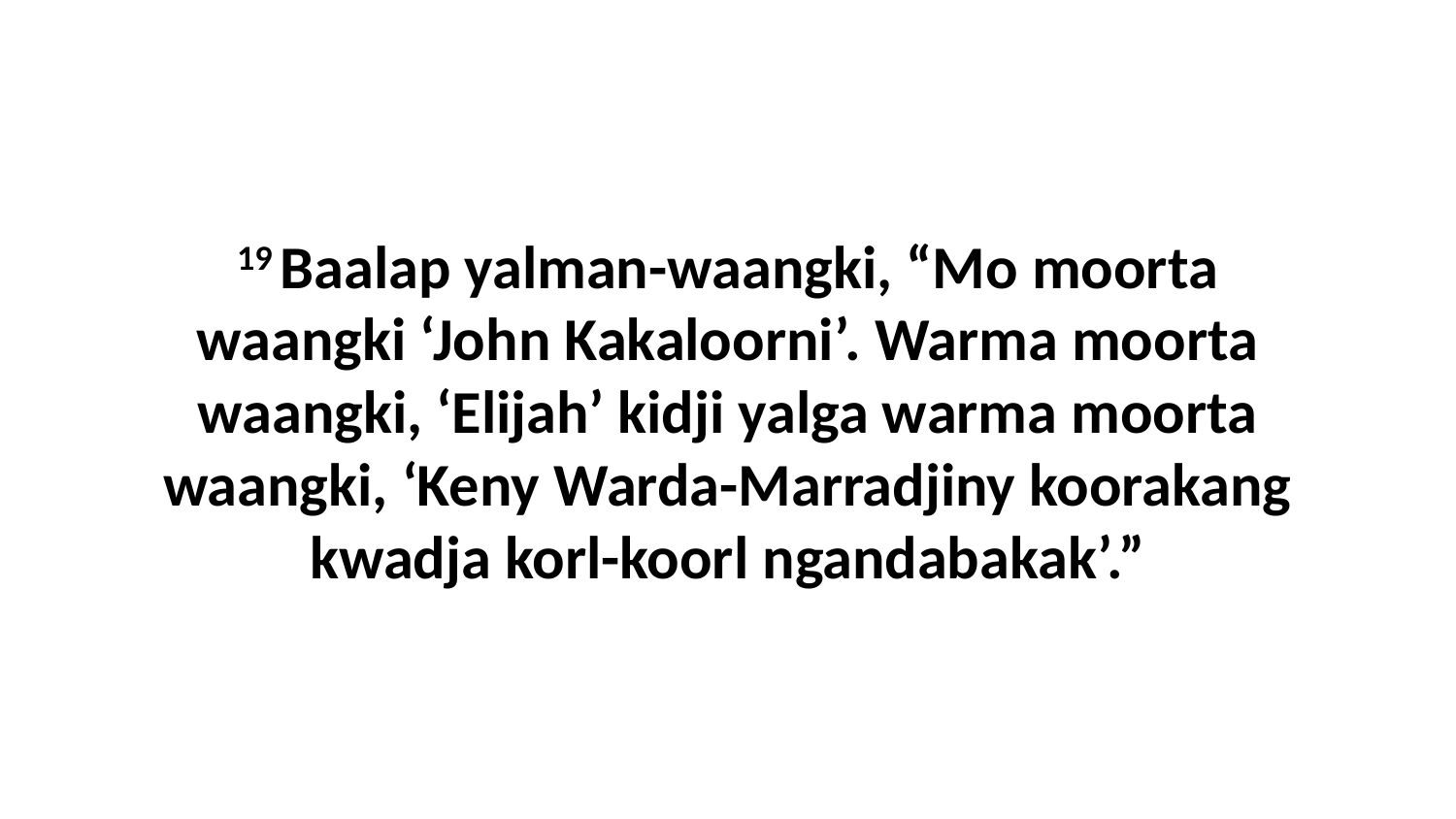

19 Baalap yalman-waangki, “Mo moorta waangki ‘John Kakaloorni’. Warma moorta waangki, ‘Elijah’ kidji yalga warma moorta waangki, ‘Keny Warda-Marradjiny koorakang kwadja korl-koorl ngandabakak’.”